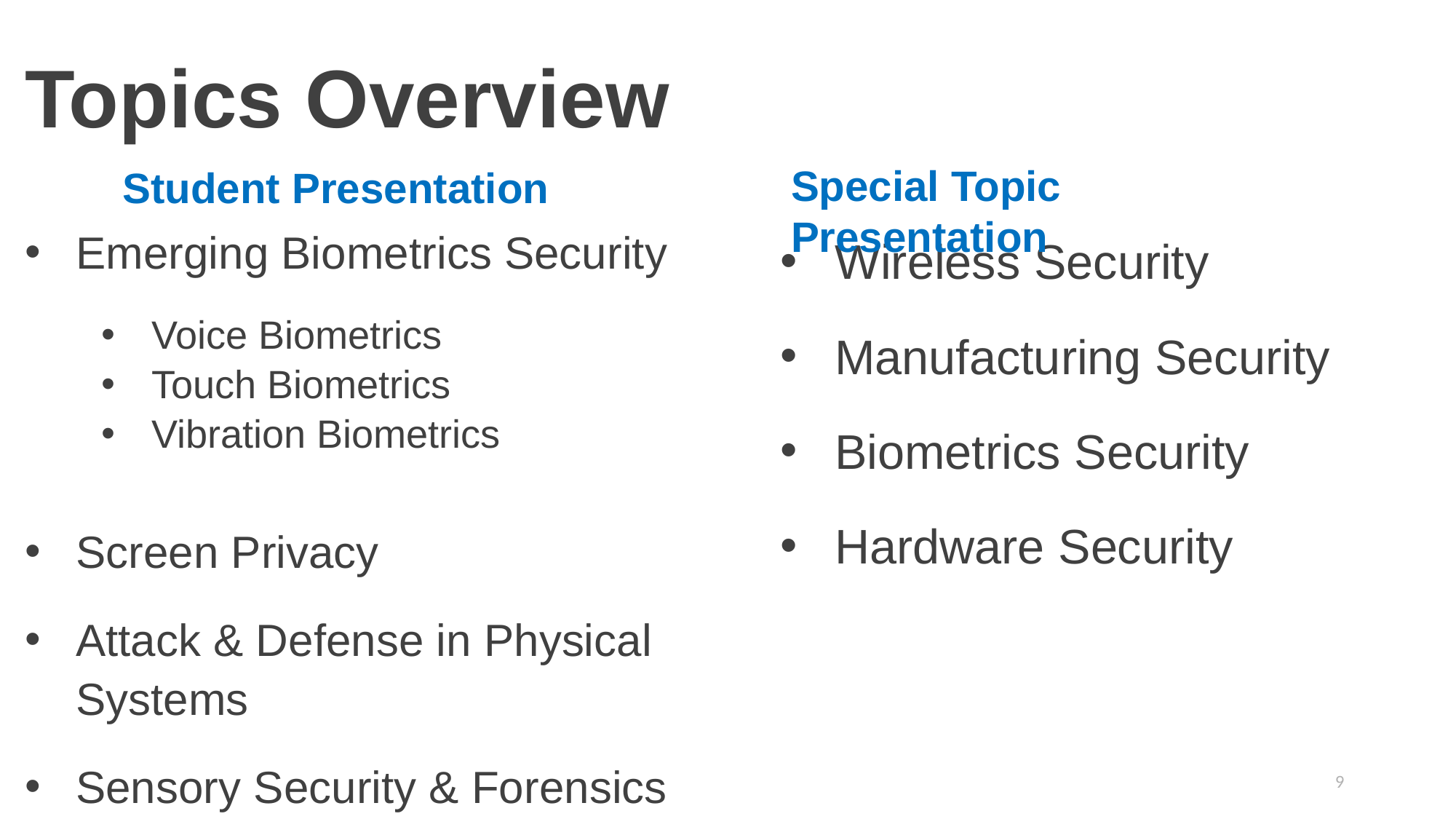

# Topics Overview
Special Topic Presentation
Student Presentation
Emerging Biometrics Security
Voice Biometrics
Touch Biometrics
Vibration Biometrics

Screen Privacy
Attack & Defense in Physical Systems
Sensory Security & Forensics

Wireless Security
Manufacturing Security
Biometrics Security
Hardware Security

9